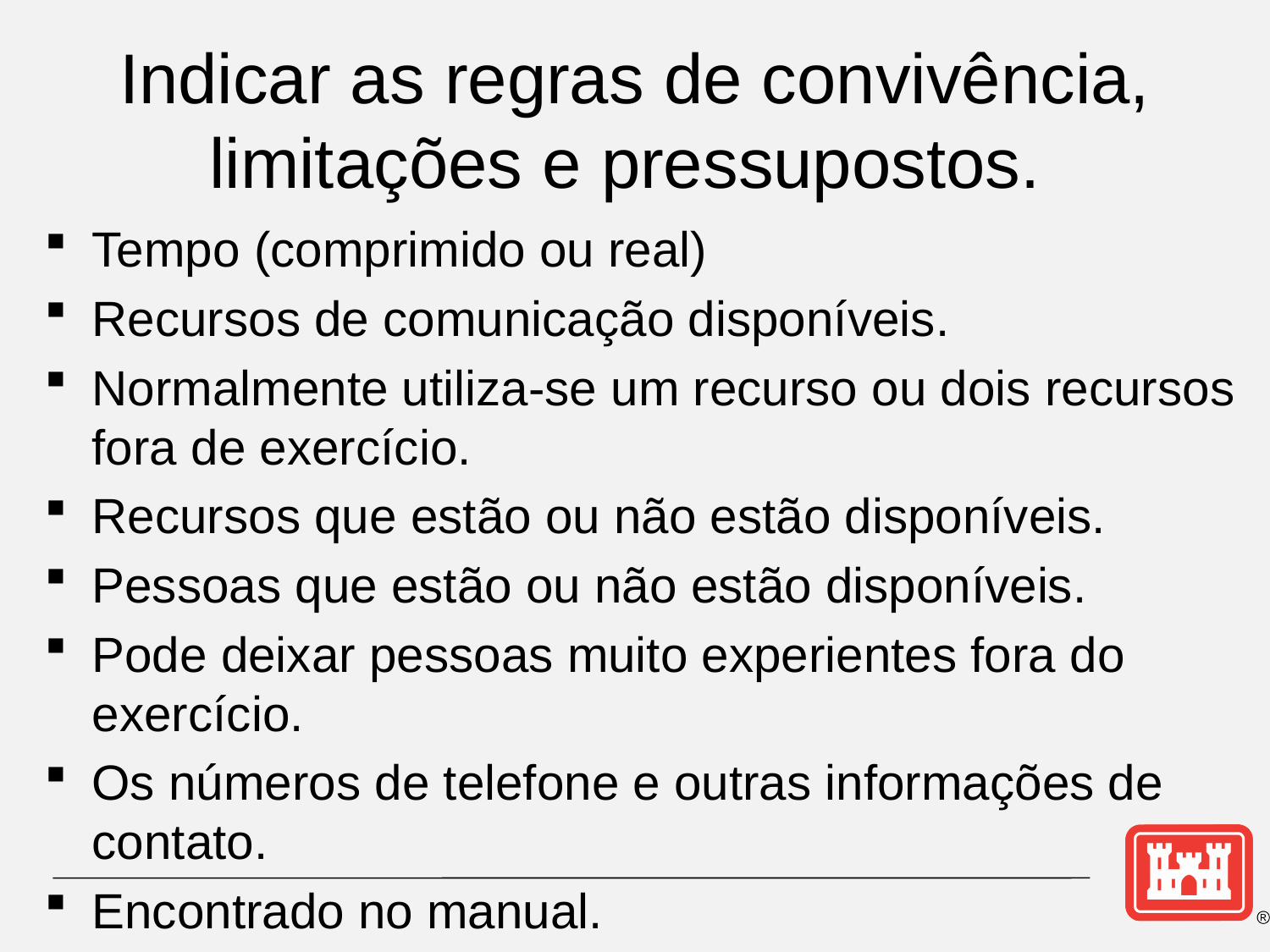

# Indicar as regras de convivência, limitações e pressupostos.
Tempo (comprimido ou real)
Recursos de comunicação disponíveis.
Normalmente utiliza-se um recurso ou dois recursos fora de exercício.
Recursos que estão ou não estão disponíveis.
Pessoas que estão ou não estão disponíveis.
Pode deixar pessoas muito experientes fora do exercício.
Os números de telefone e outras informações de contato.
Encontrado no manual.